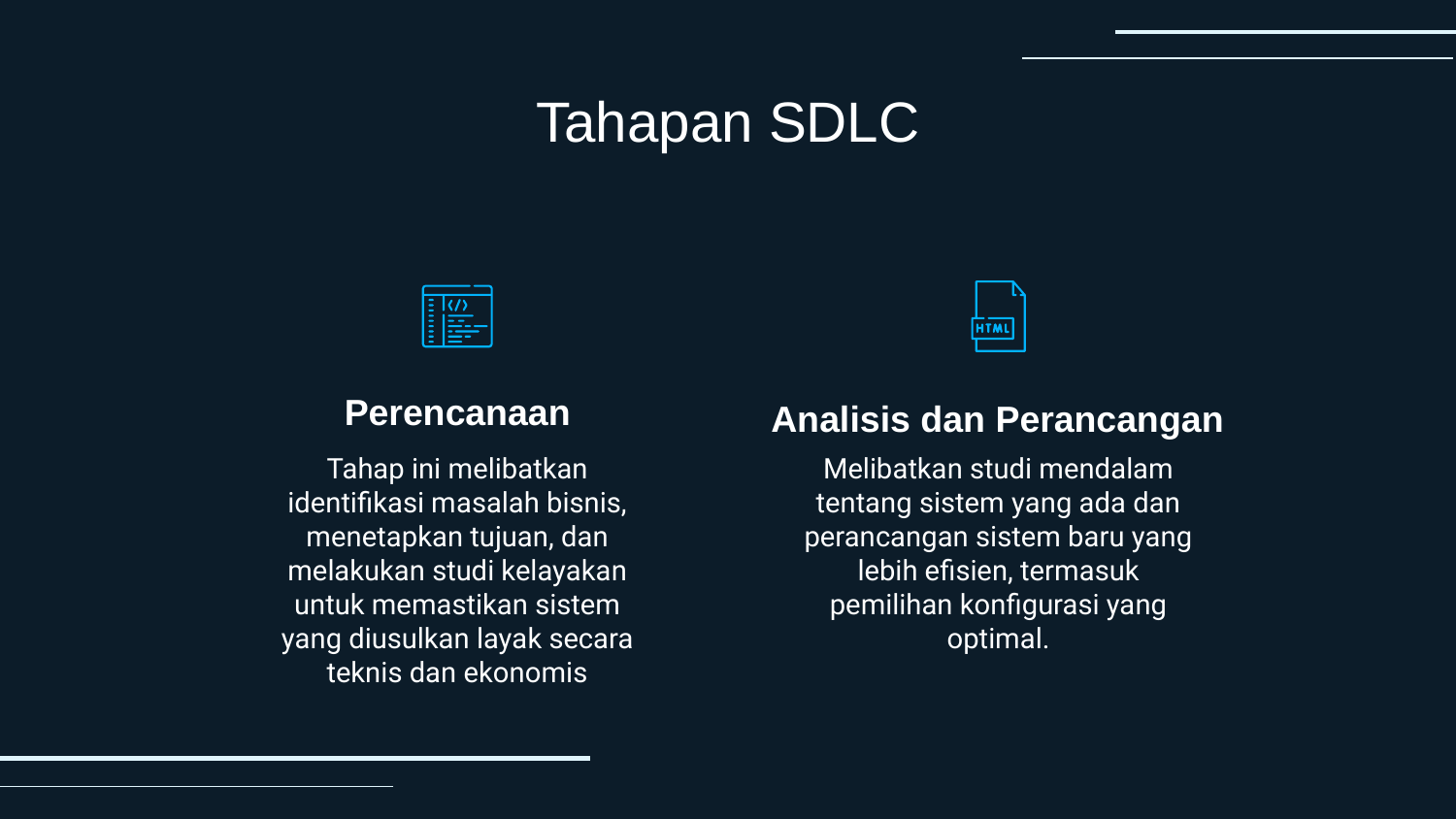

# Tahapan SDLC

Perencanaan
Analisis dan Perancangan
Tahap ini melibatkan identifikasi masalah bisnis, menetapkan tujuan, dan melakukan studi kelayakan untuk memastikan sistem yang diusulkan layak secara teknis dan ekonomis
Melibatkan studi mendalam tentang sistem yang ada dan perancangan sistem baru yang lebih efisien, termasuk pemilihan konfigurasi yang optimal.